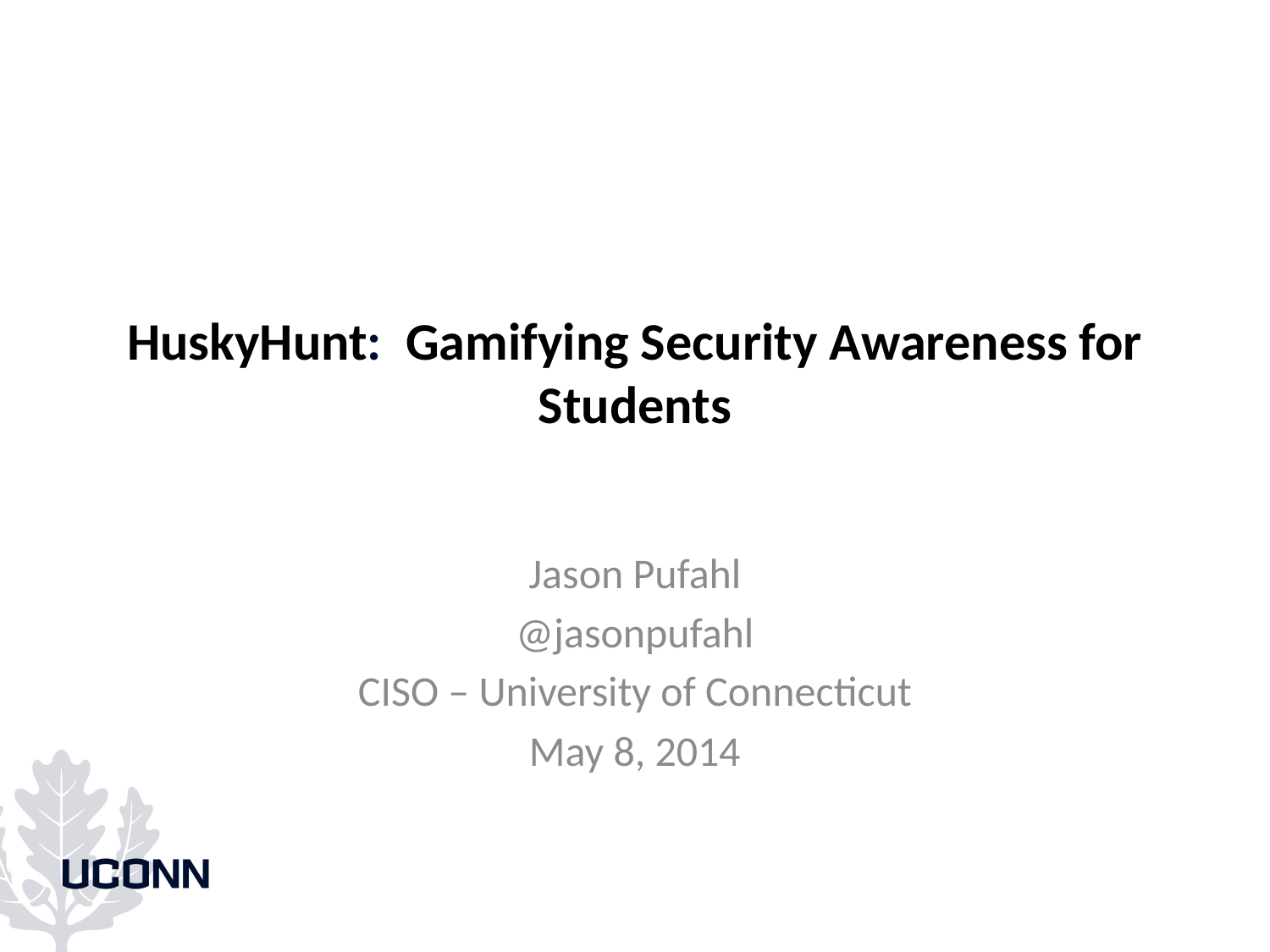

# HuskyHunt:  Gamifying Security Awareness for Students
Jason Pufahl
@jasonpufahl
CISO – University of Connecticut
May 8, 2014